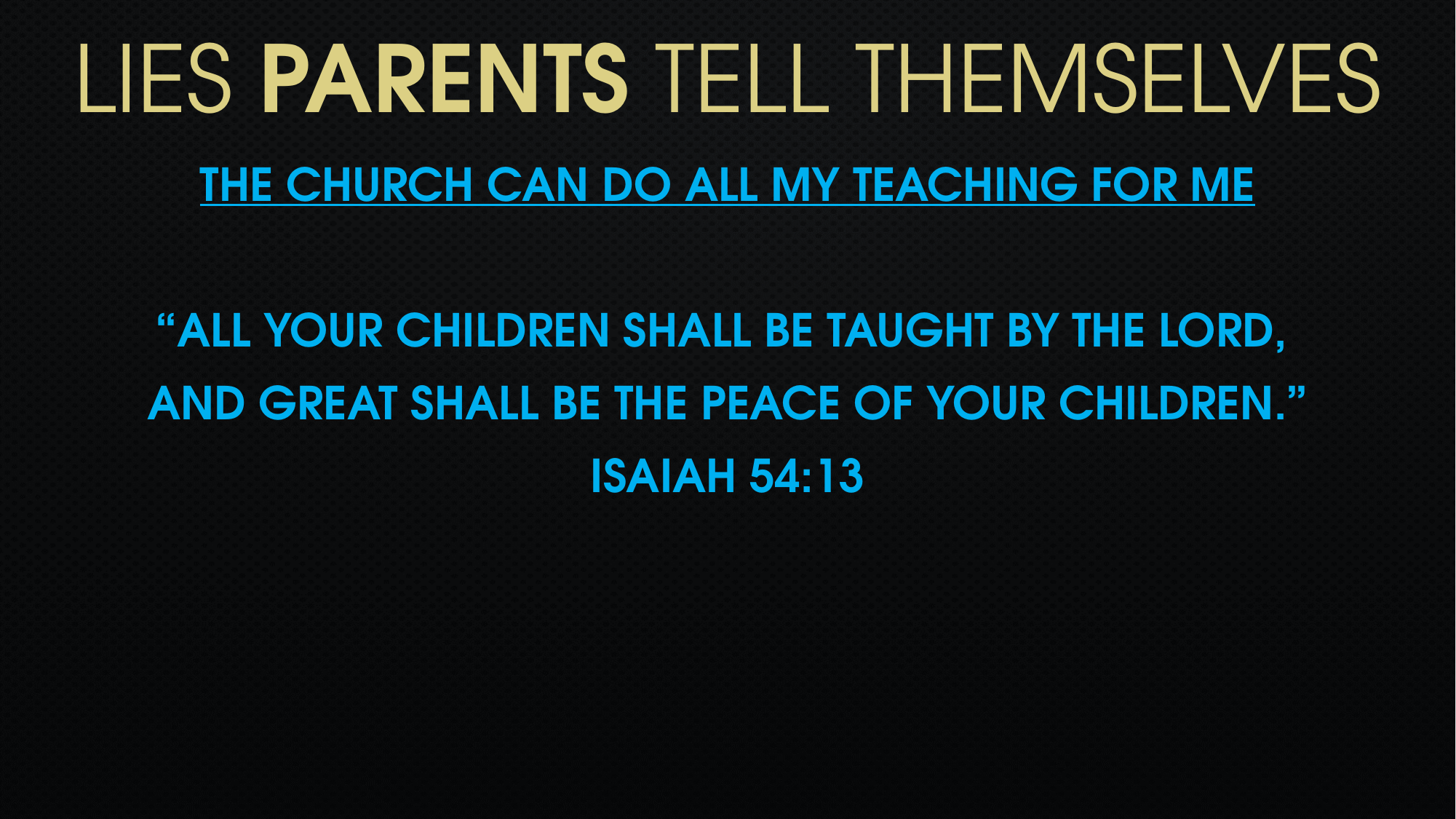

# Lies parents tell themselves
The church can do all my teaching for me

“All your children shall be taught by the Lord,
And great shall be the peace of your children.”
Isaiah 54:13